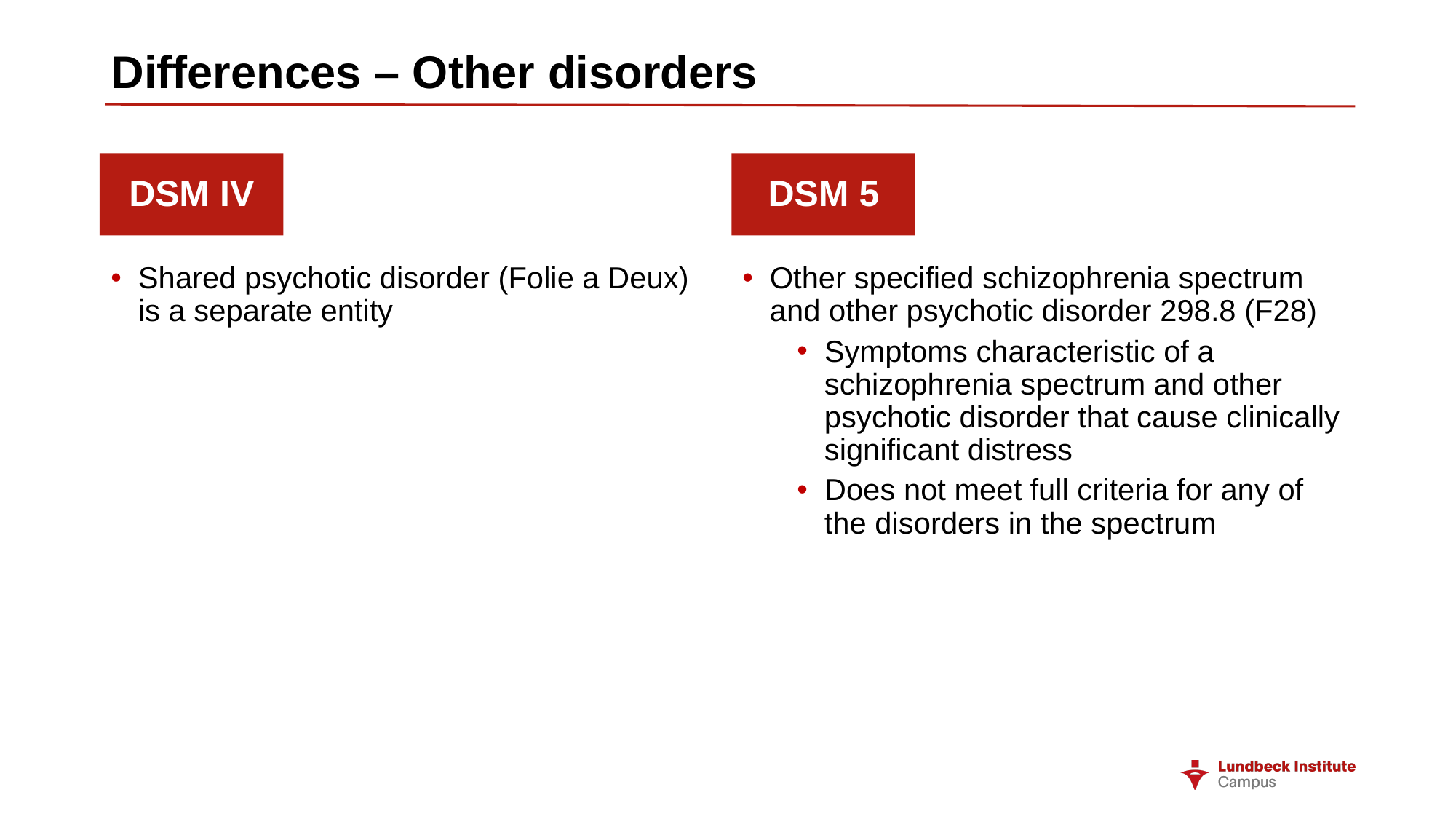

# Differences – Other disorders

DSM IV

DSM 5
Shared psychotic disorder (Folie a Deux) is a separate entity
Other specified schizophrenia spectrum and other psychotic disorder 298.8 (F28)
Symptoms characteristic of a schizophrenia spectrum and other psychotic disorder that cause clinically significant distress
Does not meet full criteria for any of the disorders in the spectrum